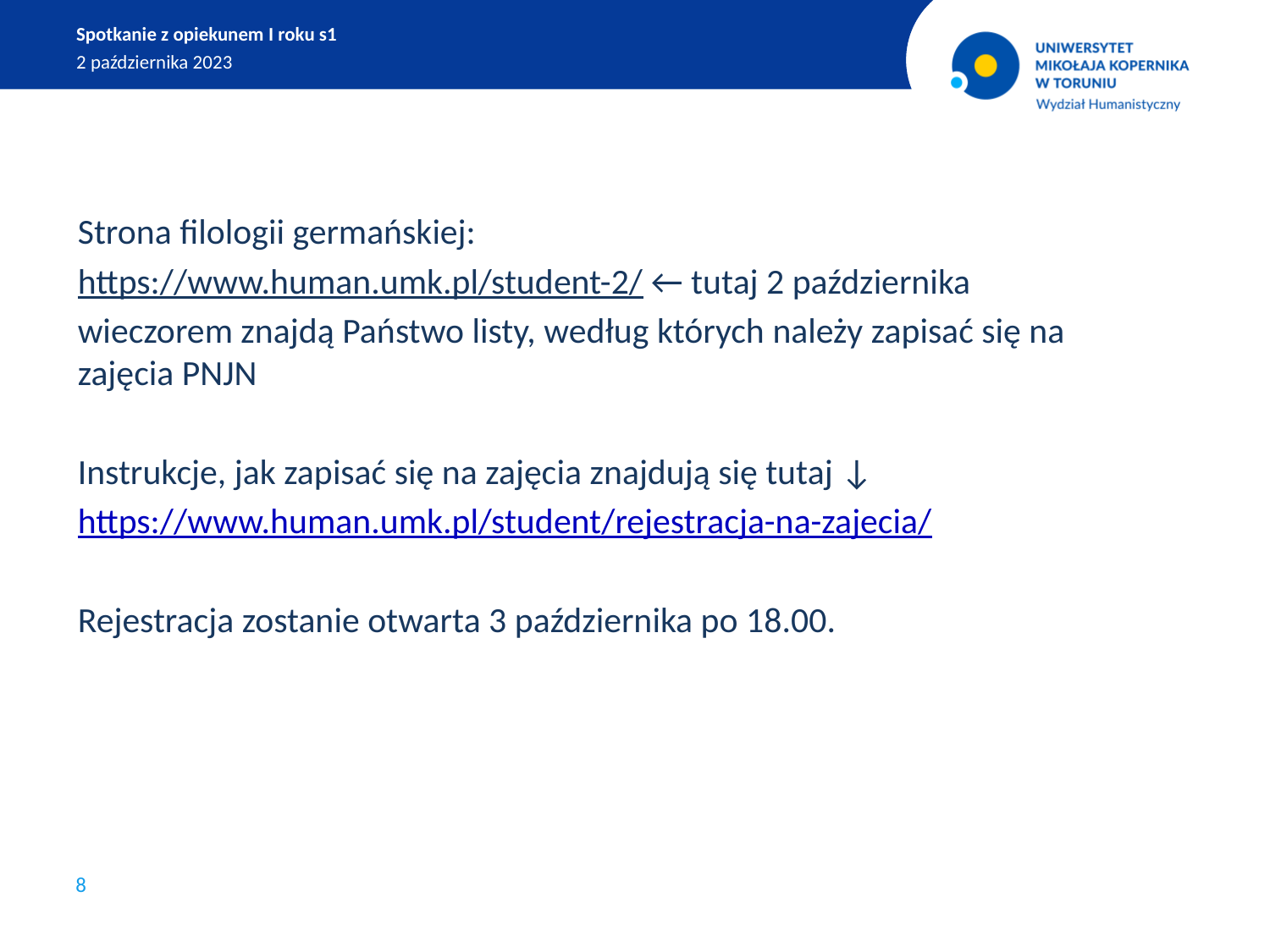

Spotkanie z opiekunem I roku s1

2 października 2023

Strona filologii germańskiej:
https://www.human.umk.pl/student-2/ ← tutaj 2 października
wieczorem znajdą Państwo listy, według których należy zapisać się na zajęcia PNJN

Instrukcje, jak zapisać się na zajęcia znajdują się tutaj ↓
https://www.human.umk.pl/student/rejestracja-na-zajecia/

Rejestracja zostanie otwarta 3 października po 18.00.